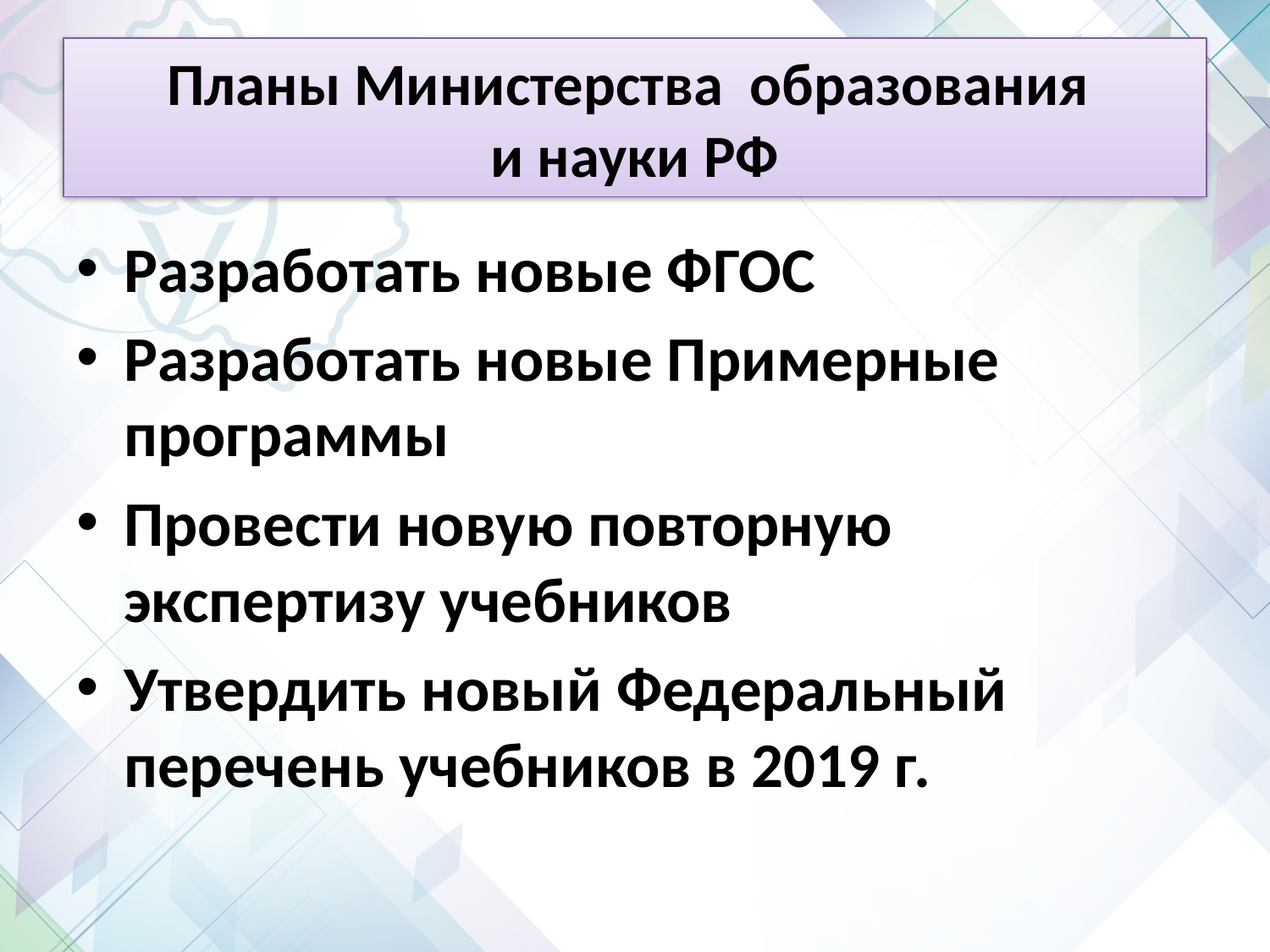

# Планы Министерства  образования и науки РФ
Разработать новые ФГОС
Разработать новые Примерные программы
Провести новую повторную экспертизу учебников
Утвердить новый Федеральный перечень учебников в 2019 г.